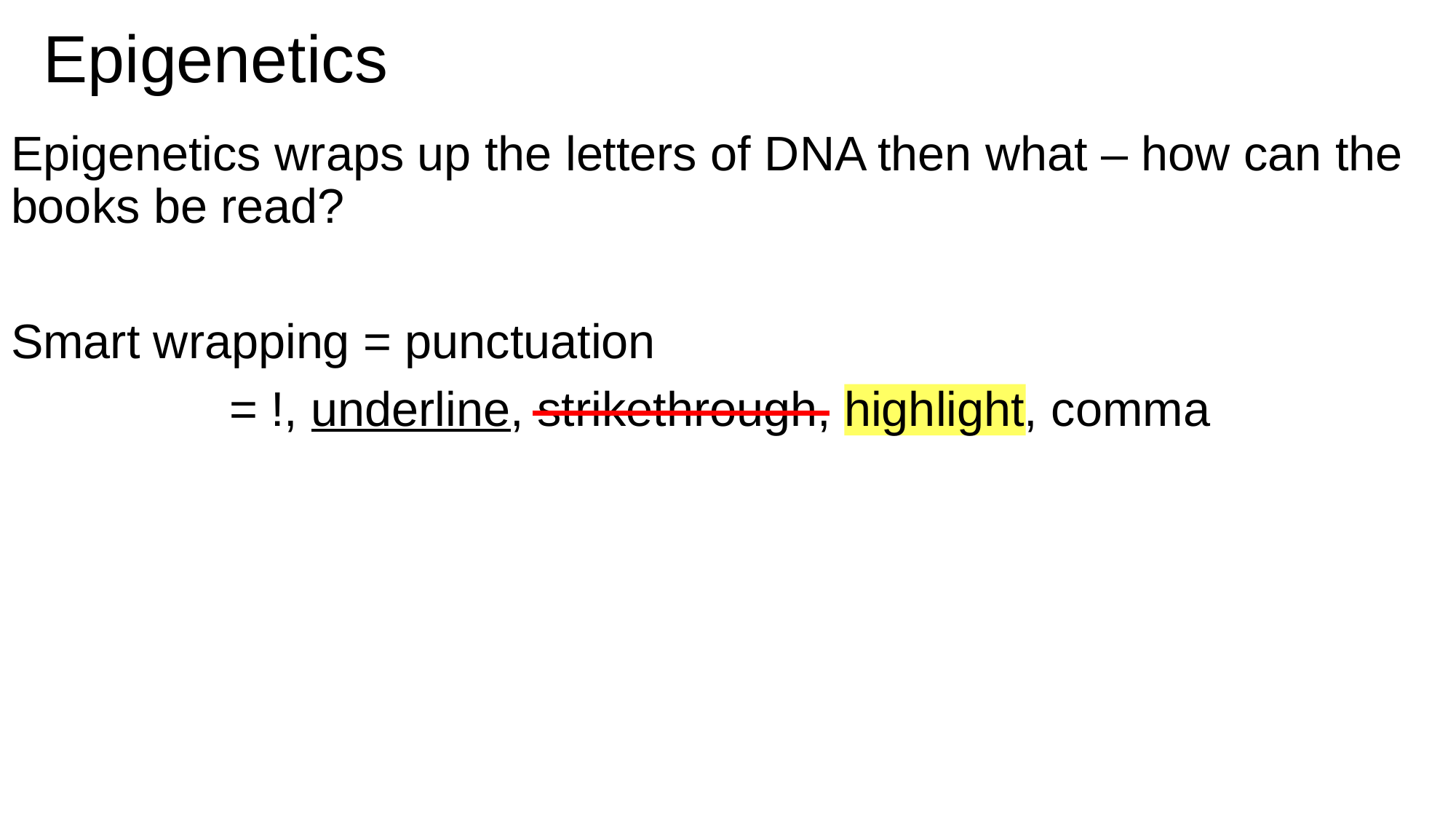

# Epigenetics
Epigenetics wraps up the letters of DNA then what – how can the books be read?

Smart wrapping = punctuation
		= !, underline, strikethrough, highlight, comma